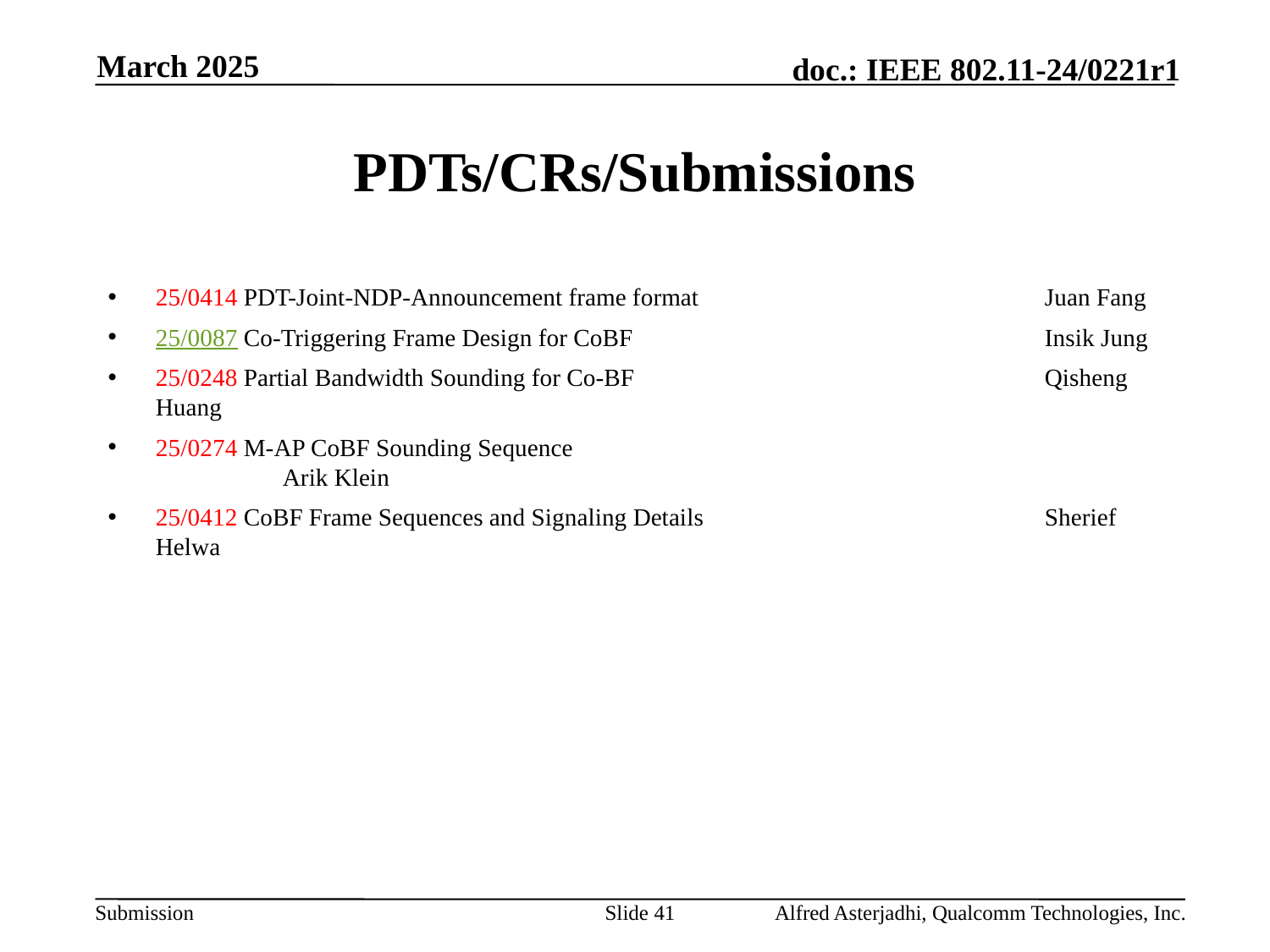

March 2025
# PDTs/CRs/Submissions
25/0414 PDT-Joint-NDP-Announcement frame format 			Juan Fang
25/0087 Co-Triggering Frame Design for CoBF  				Insik Jung
25/0248 Partial Bandwidth Sounding for Co-BF 				Qisheng Huang
25/0274 M-AP CoBF Sounding Sequence 					Arik Klein
25/0412 CoBF Frame Sequences and Signaling Details 			Sherief Helwa
Slide 41
Alfred Asterjadhi, Qualcomm Technologies, Inc.